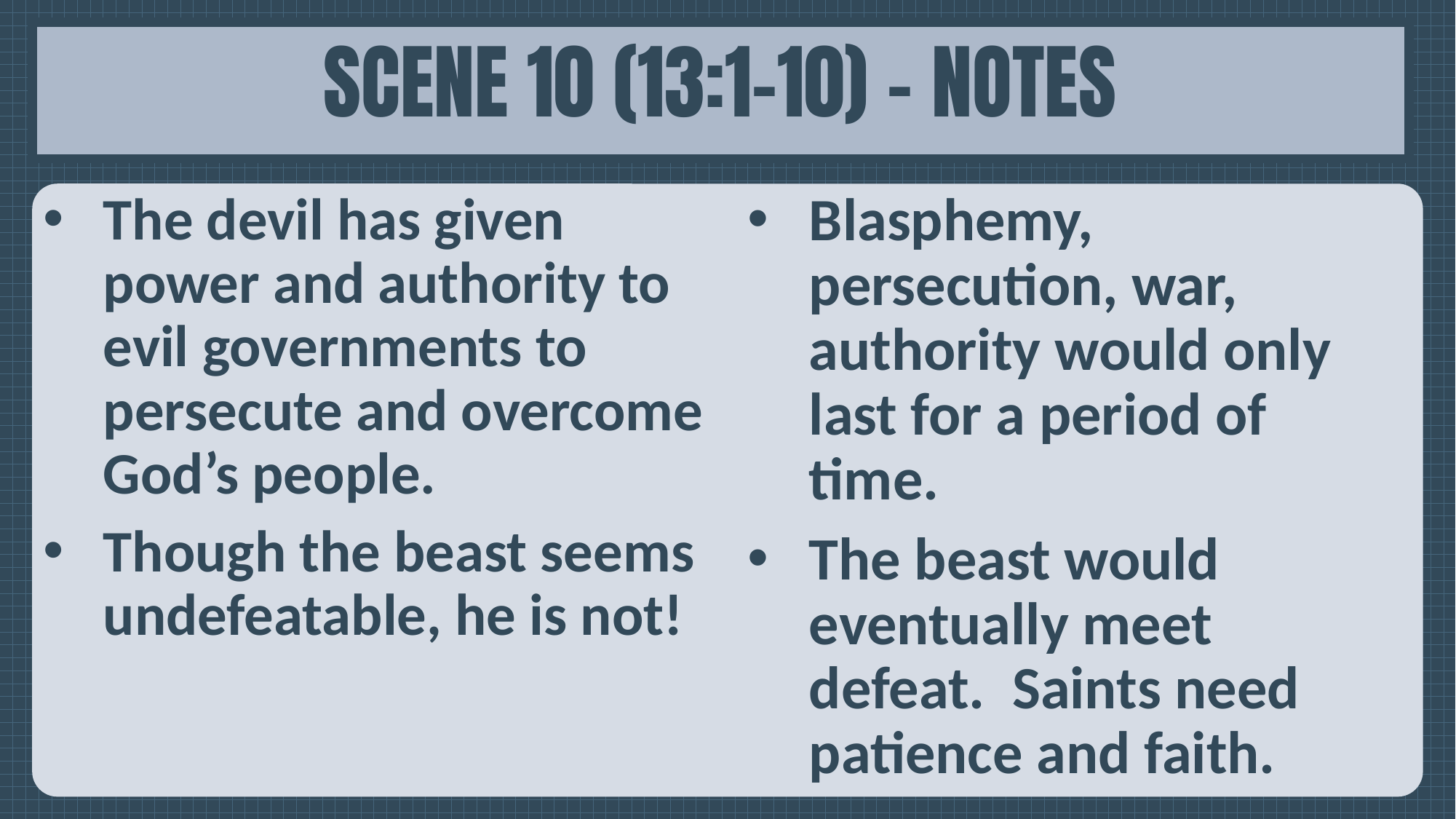

# Scene 10 (13:1-10) – Notes

The devil has given power and authority to evil governments to persecute and overcome God’s people.
Though the beast seems undefeatable, he is not!
Blasphemy, persecution, war, authority would only last for a period of time.
The beast would eventually meet defeat.  Saints need patience and faith.